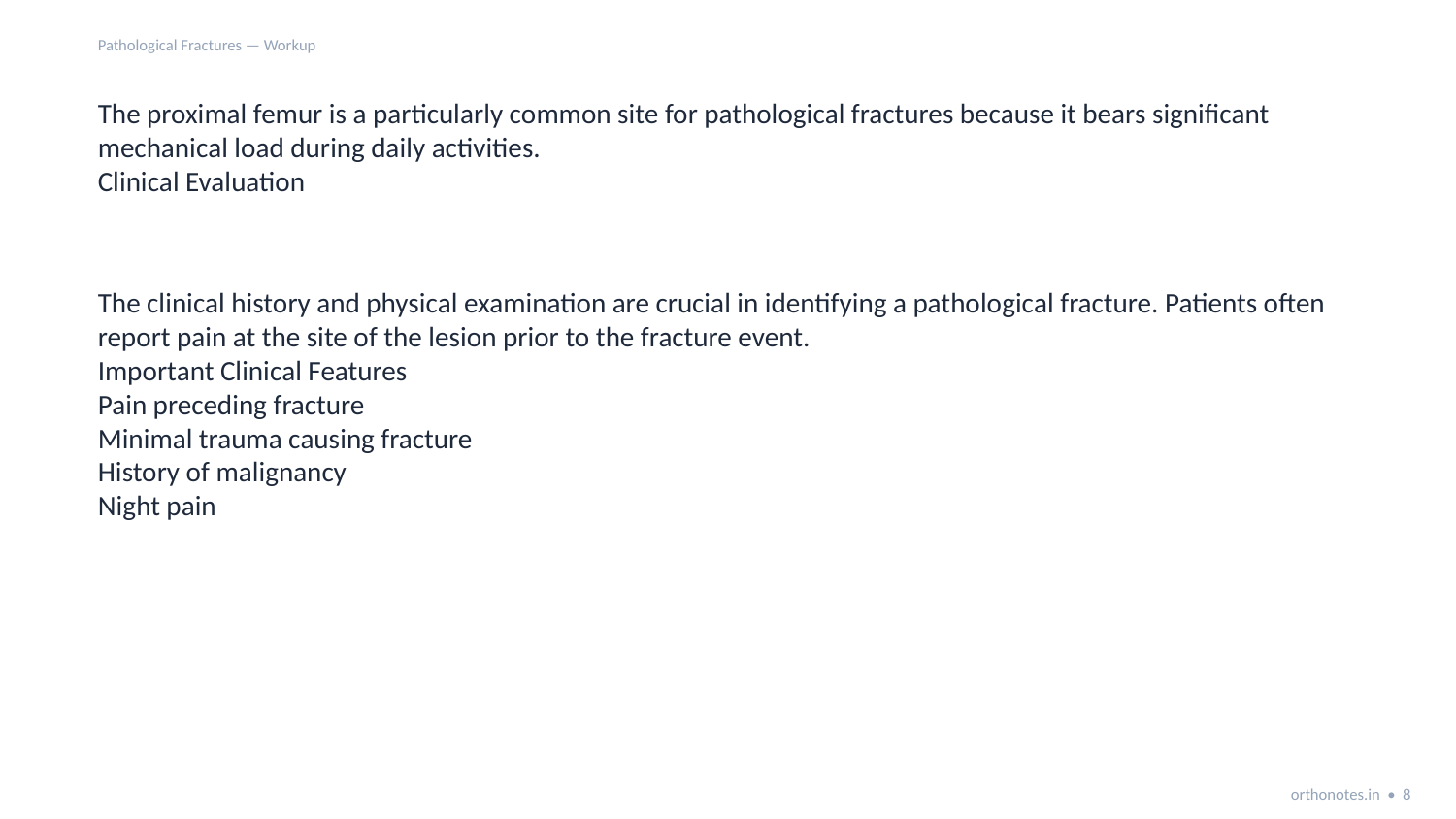

Pathological Fractures — Workup
The proximal femur is a particularly common site for pathological fractures because it bears significant mechanical load during daily activities.
Clinical Evaluation
The clinical history and physical examination are crucial in identifying a pathological fracture. Patients often report pain at the site of the lesion prior to the fracture event.
Important Clinical Features
Pain preceding fracture
Minimal trauma causing fracture
History of malignancy
Night pain
orthonotes.in  •  8